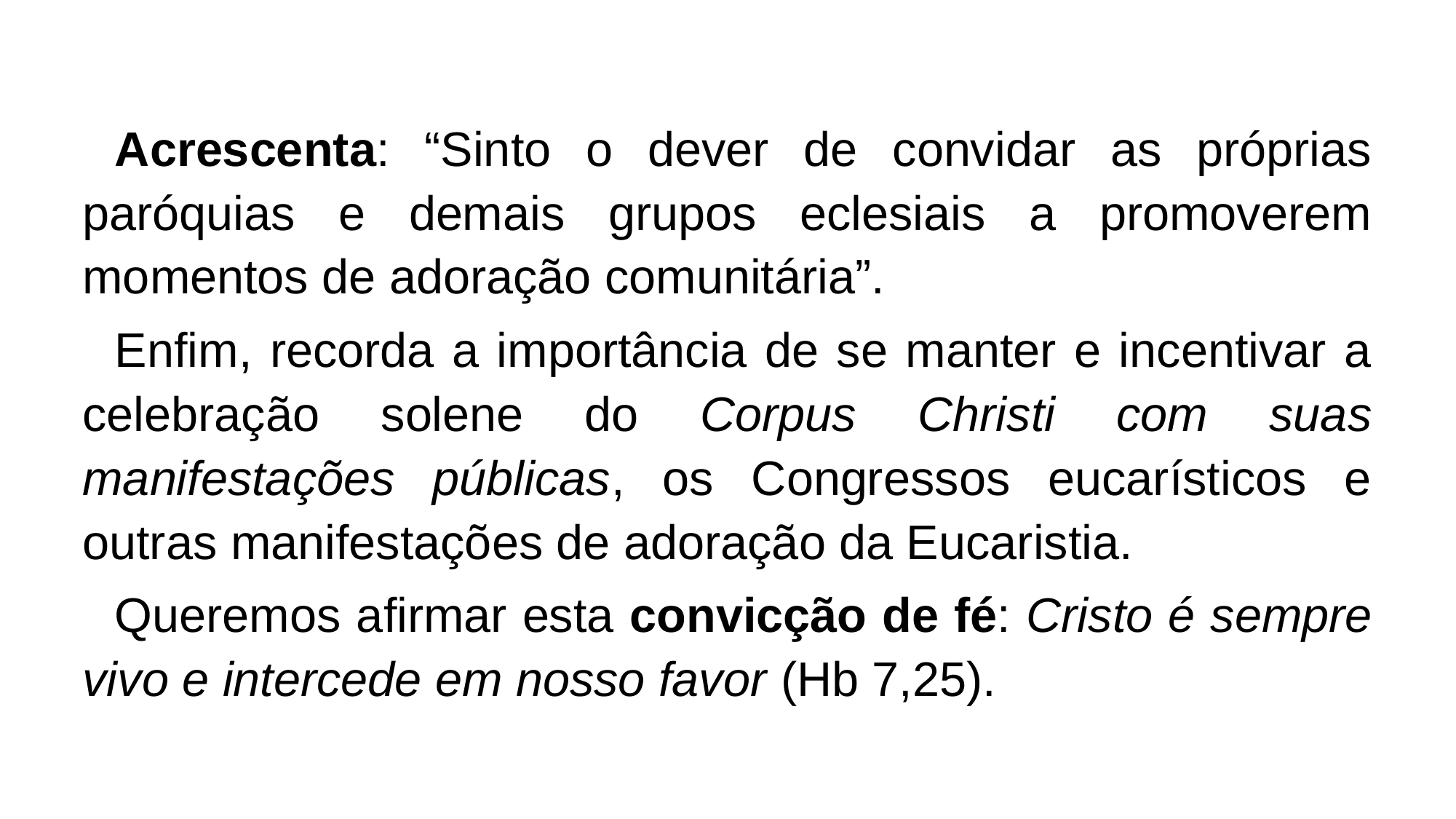

Acrescenta: “Sinto o dever de convidar as próprias paróquias e demais grupos eclesiais a promoverem momentos de adoração comunitária”.
Enfim, recorda a importância de se manter e incentivar a celebração solene do Corpus Christi com suas manifestações públicas, os Congressos eucarísticos e outras manifestações de adoração da Eucaristia.
Queremos afirmar esta convicção de fé: Cristo é sempre vivo e intercede em nosso favor (Hb 7,25).